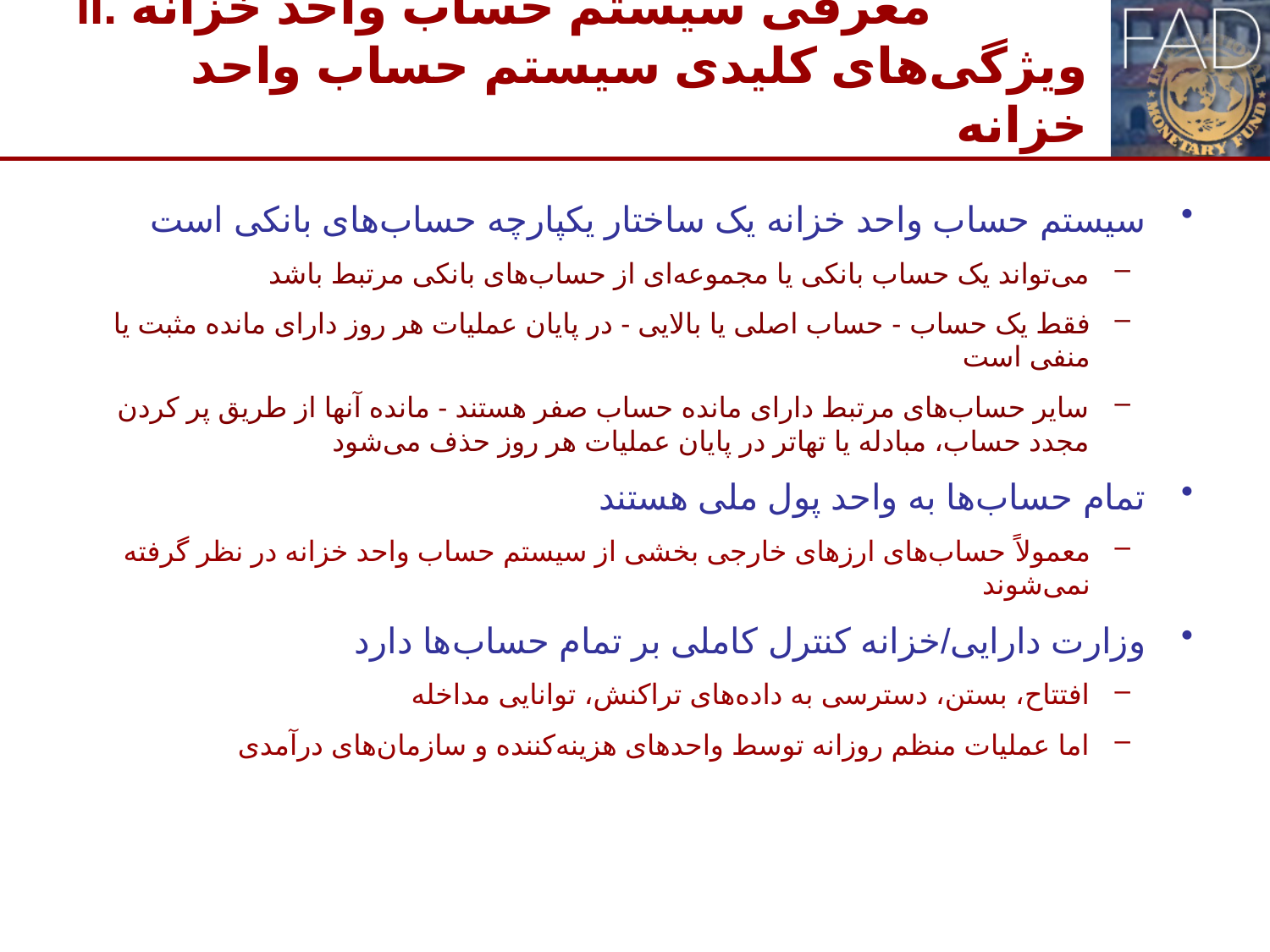

# II. معرفی سیستم حساب واحد خزانه
ویژگی‌های کلیدی سیستم حساب واحد خزانه
سیستم حساب واحد خزانه یک ساختار یکپارچه حساب‌های بانکی است
می‌تواند یک حساب بانکی یا مجموعه‌ای از حساب‌های بانکی مرتبط باشد
فقط یک حساب - حساب اصلی یا بالایی - در پایان عملیات هر روز دارای مانده مثبت یا منفی است
سایر حساب‌های مرتبط دارای مانده حساب صفر هستند - مانده آنها از طریق پر کردن مجدد حساب، مبادله یا تهاتر در پایان عملیات هر روز حذف می‌شود
تمام حساب‌ها به واحد پول ملی هستند
معمولاً حساب‌های ارزهای خارجی بخشی از سیستم حساب واحد خزانه در نظر گرفته نمی‌شوند
وزارت دارایی/خزانه کنترل کاملی بر تمام حساب‌ها دارد
افتتاح، بستن، دسترسی به داده‌های تراکنش، توانایی مداخله
اما عملیات منظم روزانه توسط واحدهای هزینه‌کننده و سازمان‌های درآمدی

5